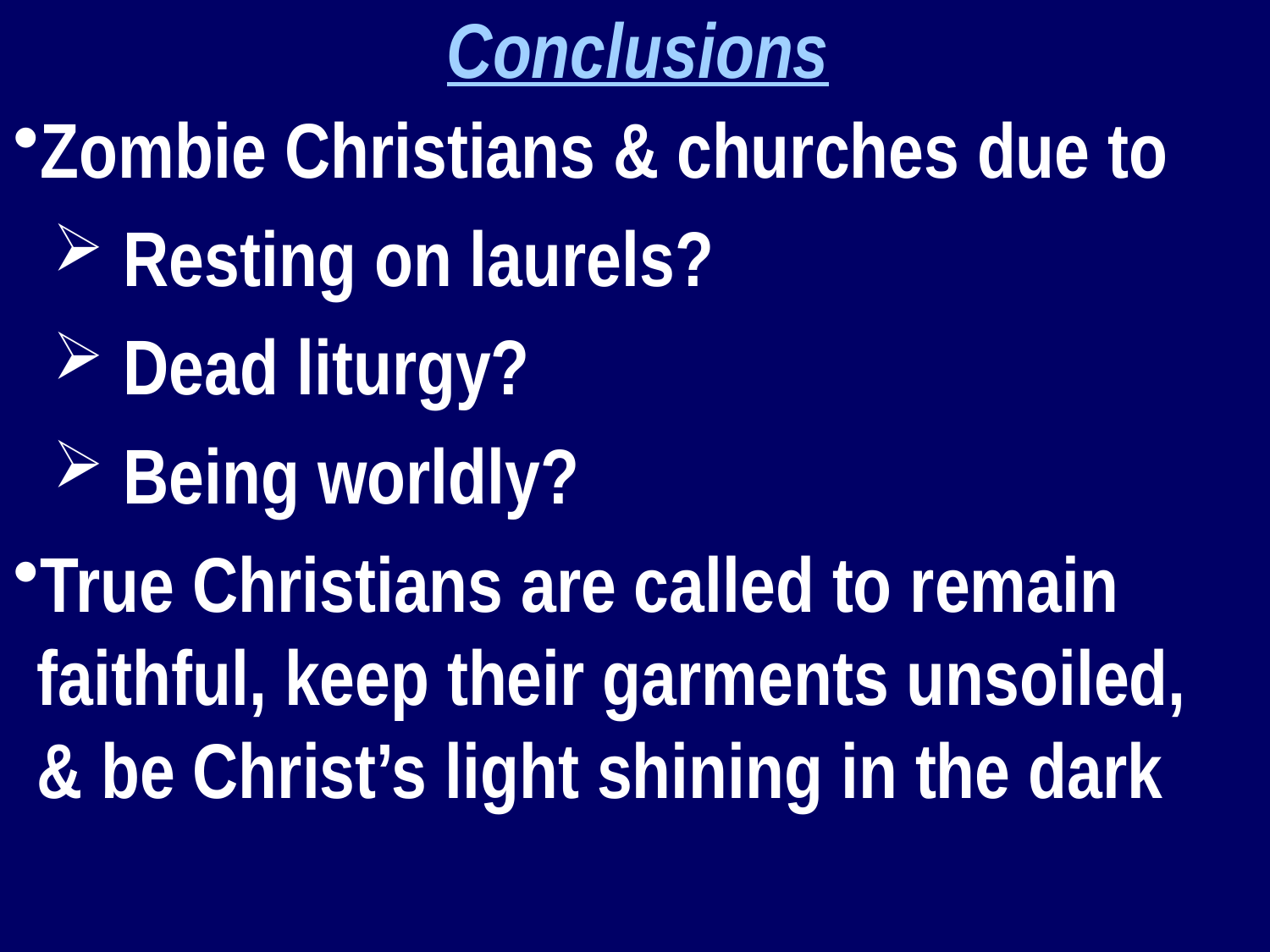

Conclusions
Zombie Christians & churches due to
 Resting on laurels?
 Dead liturgy?
 Being worldly?
True Christians are called to remain faithful, keep their garments unsoiled,  & be Christ’s light shining in the dark